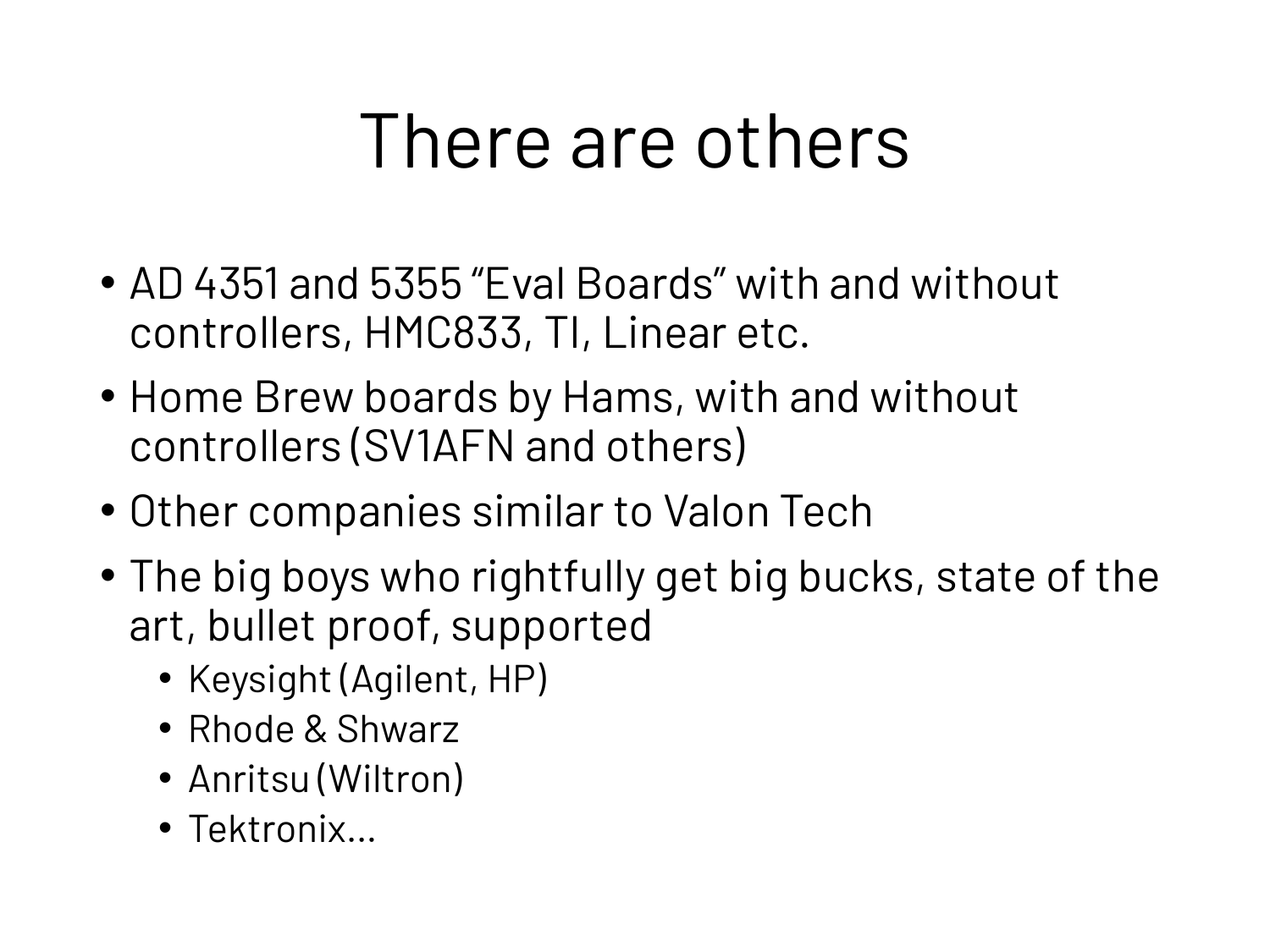

# There are others
AD 4351 and 5355 “Eval Boards” with and without controllers, HMC833, TI, Linear etc.
Home Brew boards by Hams, with and without controllers (SV1AFN and others)
Other companies similar to Valon Tech
The big boys who rightfully get big bucks, state of the art, bullet proof, supported
Keysight (Agilent, HP)
Rhode & Shwarz
Anritsu (Wiltron)
Tektronix…